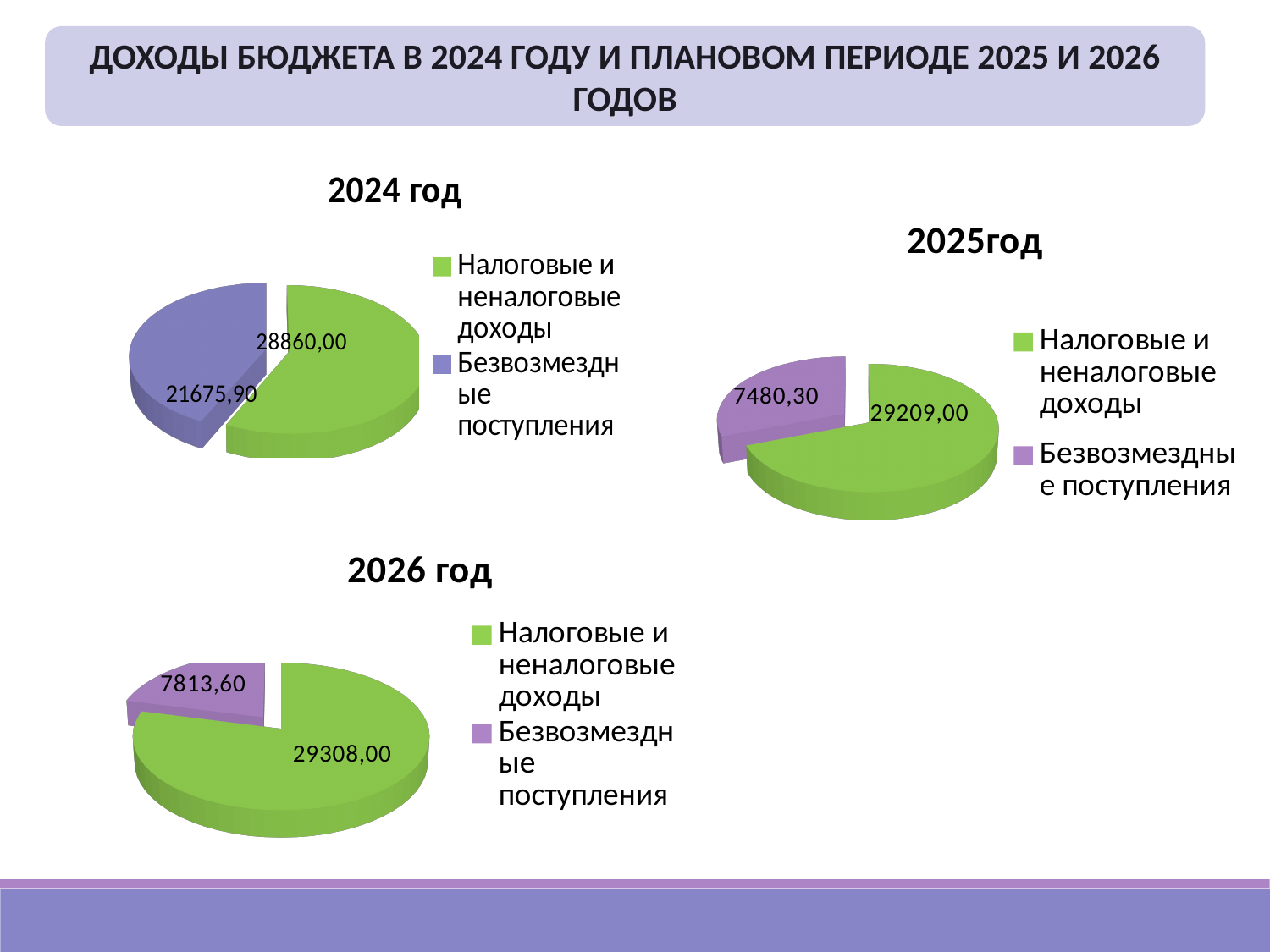

ДОХОДЫ БЮДЖЕТА В 2024 ГОДУ И ПЛАНОВОМ ПЕРИОДЕ 2025 И 2026 ГОДОВ

[unsupported chart]

[unsupported chart]

[unsupported chart]